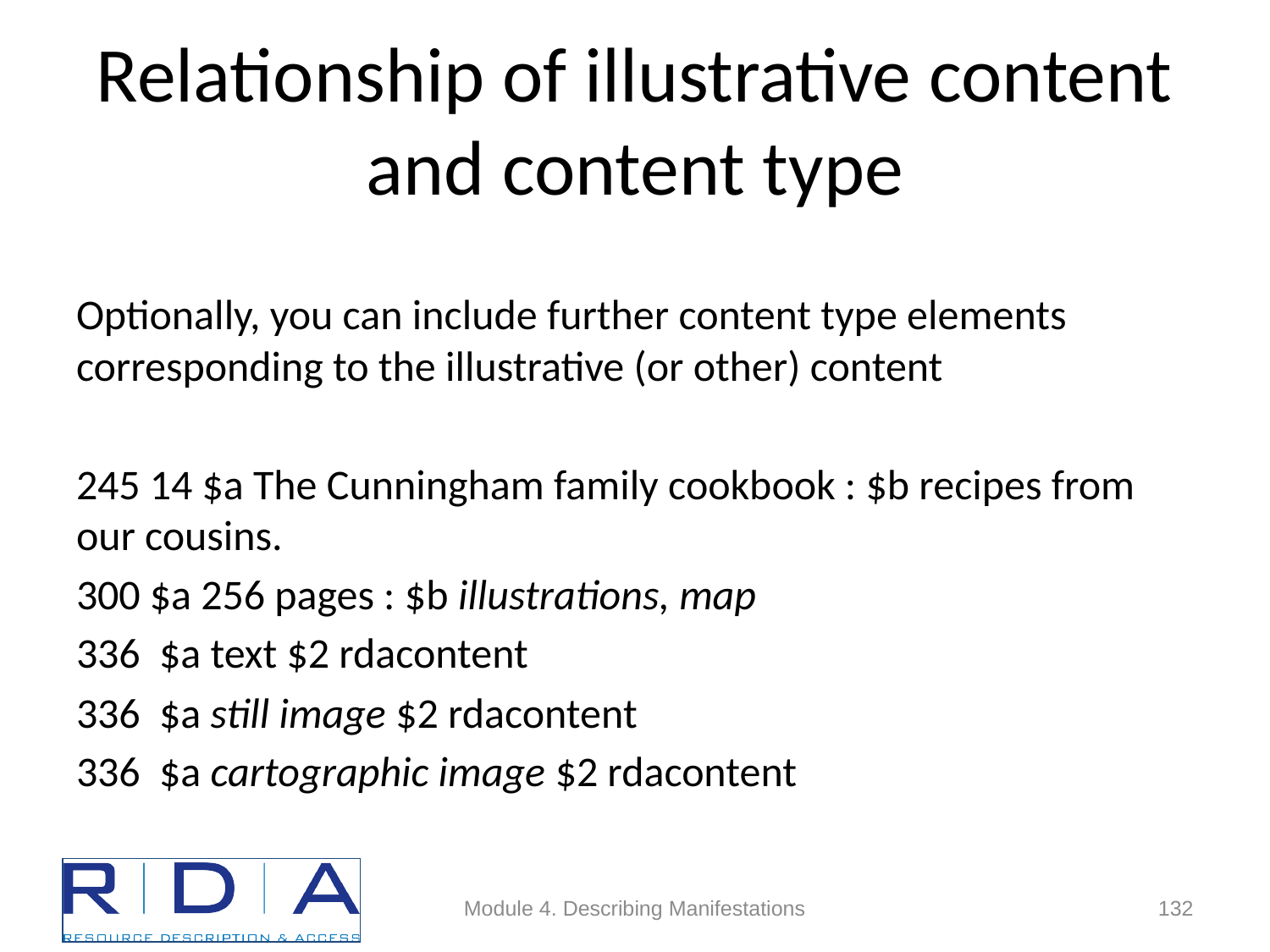

# Relationship of illustrative content and content type

Optionally, you can include further content type elements corresponding to the illustrative (or other) content

245 14 $a The Cunningham family cookbook : $b recipes from our cousins.
300 $a 256 pages : $b illustrations, map
336  $a text $2 rdacontent
336  $a still image $2 rdacontent
336  $a cartographic image $2 rdacontent

Module 4. Describing Manifestations
132